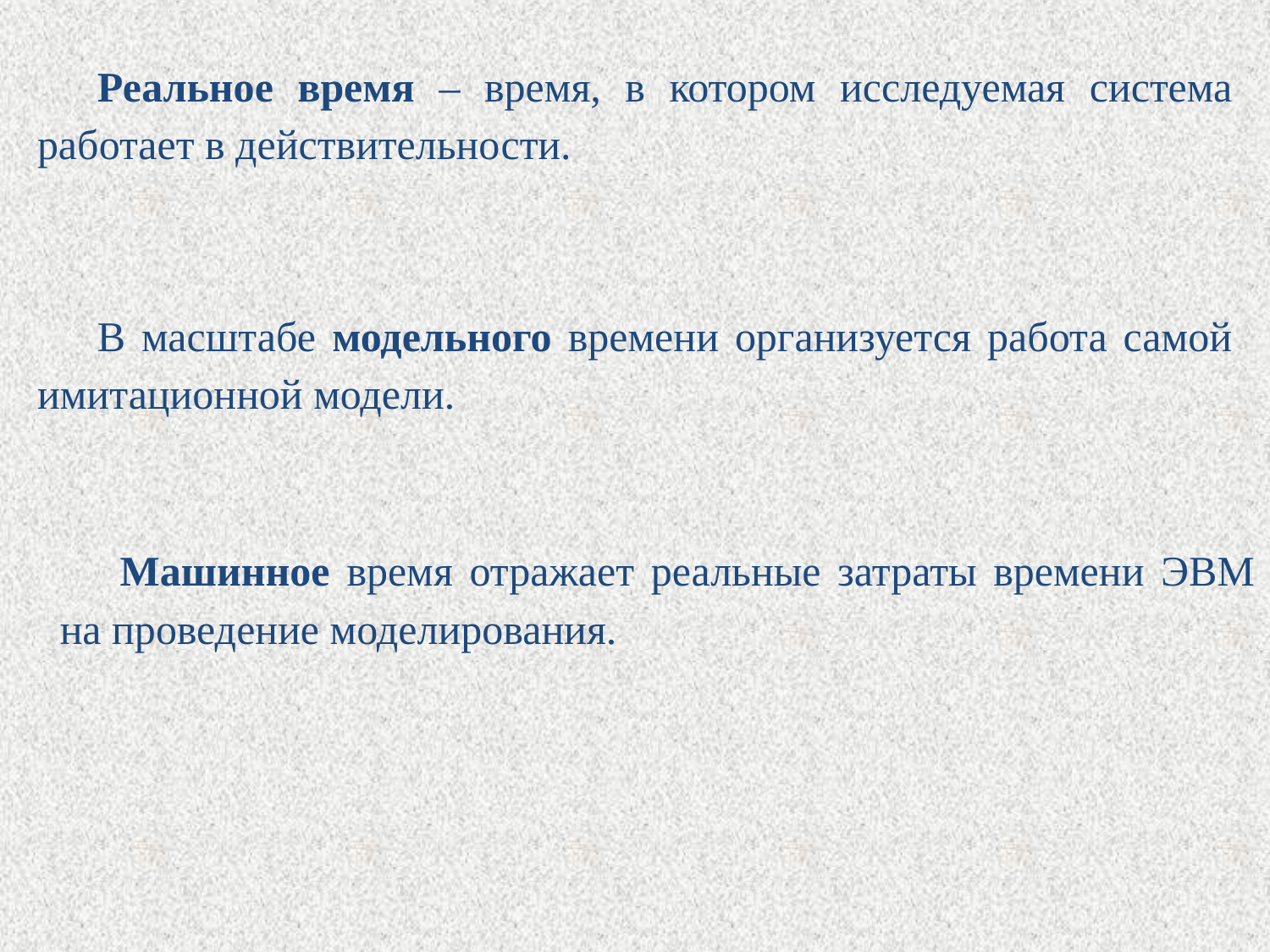

Реальное время – время, в котором исследуемая система работает в действительности.

В масштабе модельного времени организуется работа самой имитационной модели.
Машинное время отражает реальные затраты времени ЭВМ на проведение моделирования.